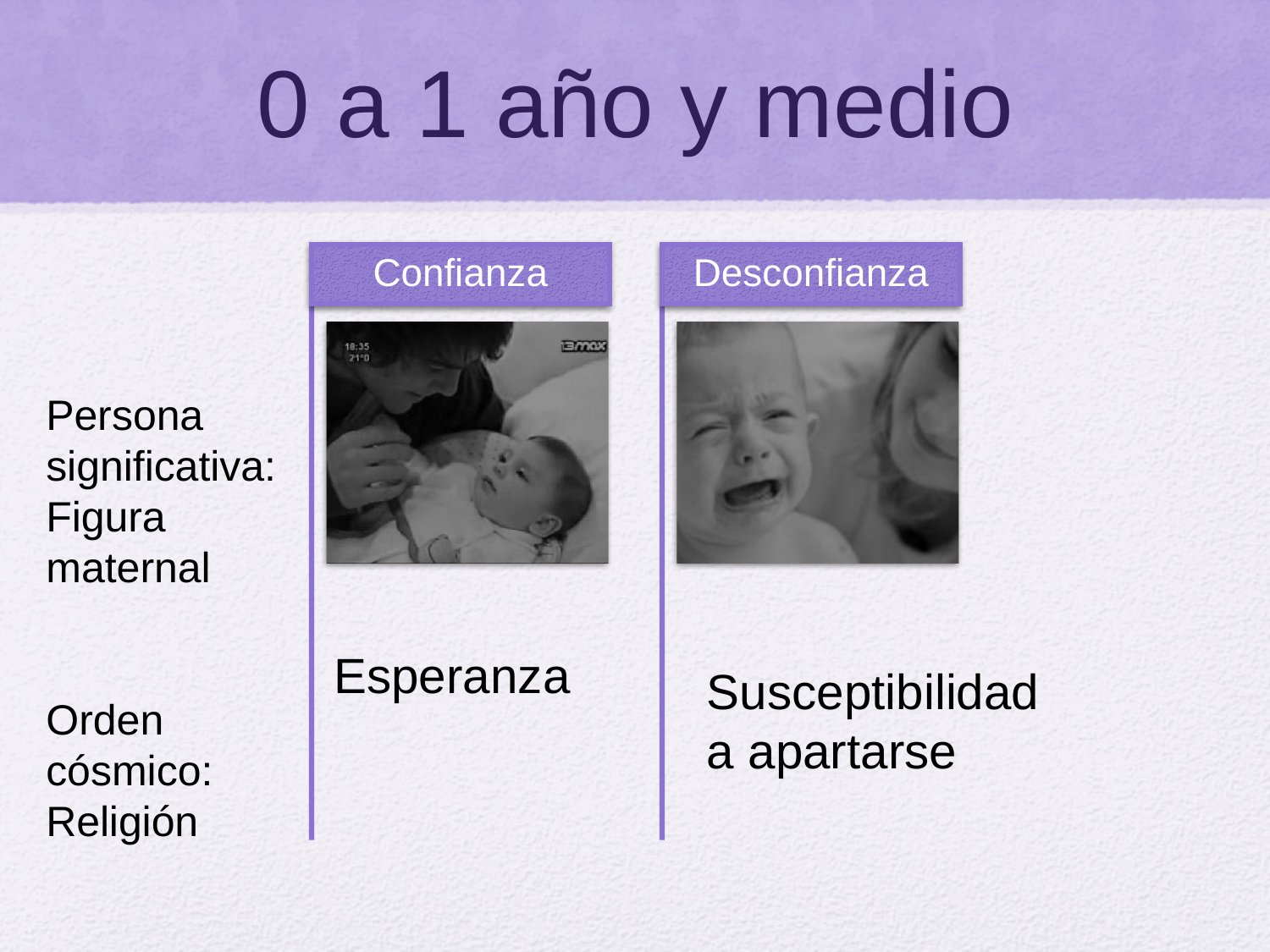

# 0 a 1 año y medio
Confianza
Desconfianza
Persona significativa: Figura maternal

Orden cósmico: Religión
Esperanza
Susceptibilidad a apartarse